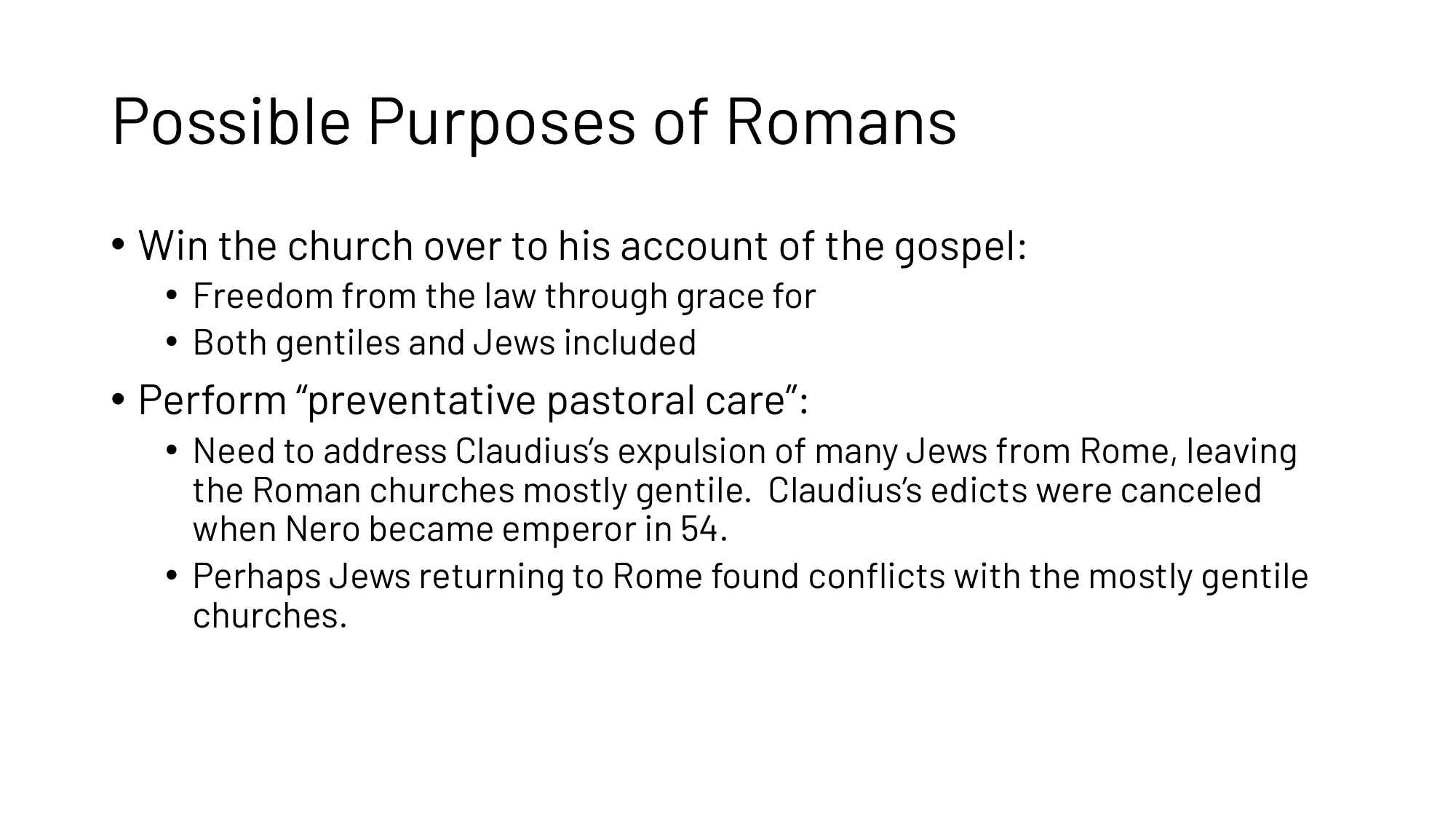

# Possible Purposes of Romans
Win the church over to his account of the gospel:
Freedom from the law through grace for
Both gentiles and Jews included
Perform “preventative pastoral care”:
Need to address Claudius’s expulsion of many Jews from Rome, leaving the Roman churches mostly gentile.  Claudius’s edicts were canceled when Nero became emperor in 54.
Perhaps Jews returning to Rome found conflicts with the mostly gentile churches.